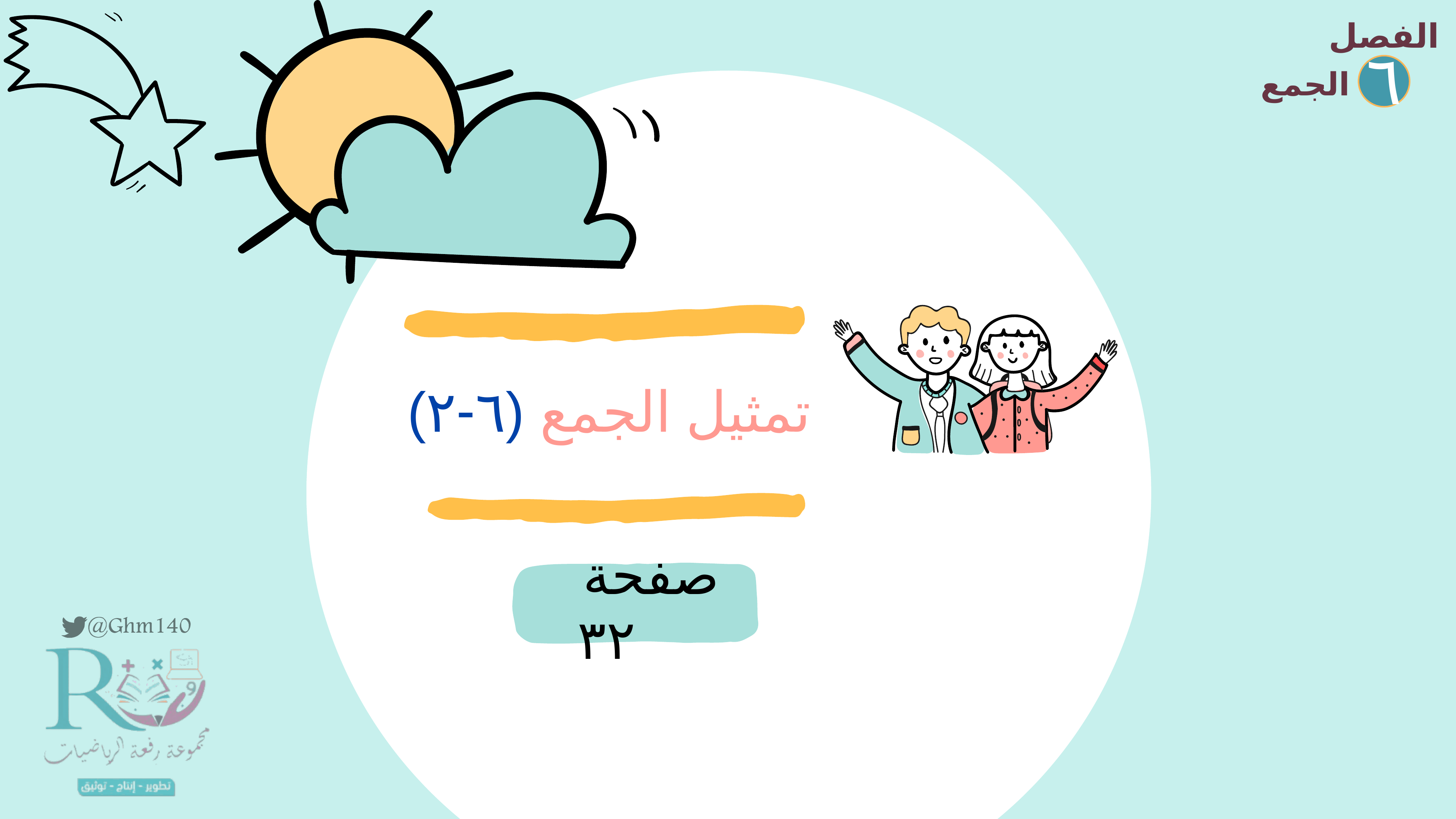

الفصل

الجمع
٦

(٦-٢) تمثيل الجمع

صفحة         ٣٢